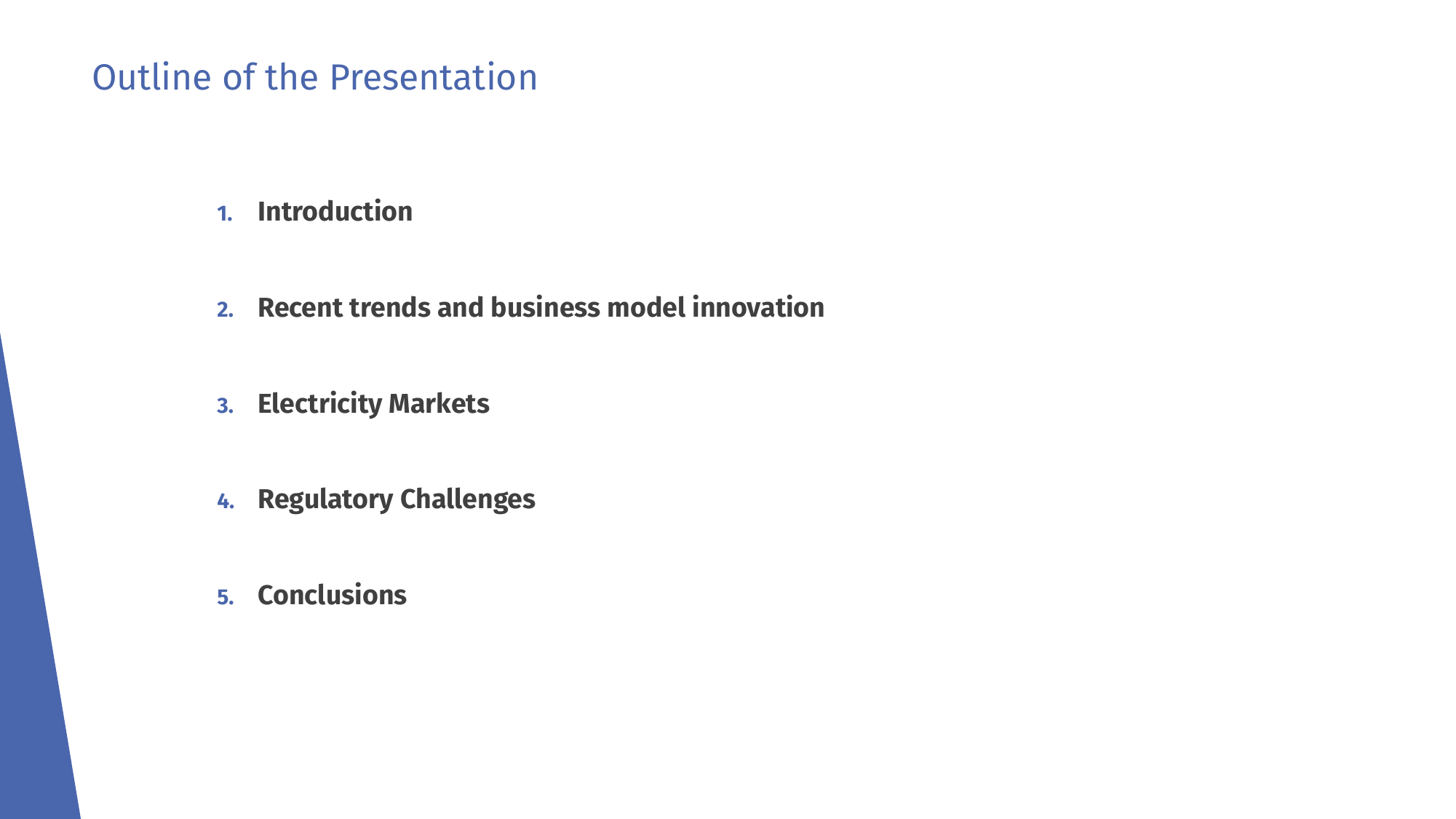

# Outline of the Presentation

Introduction

Recent trends and business model innovation

Electricity Markets

Regulatory Challenges

Conclusions